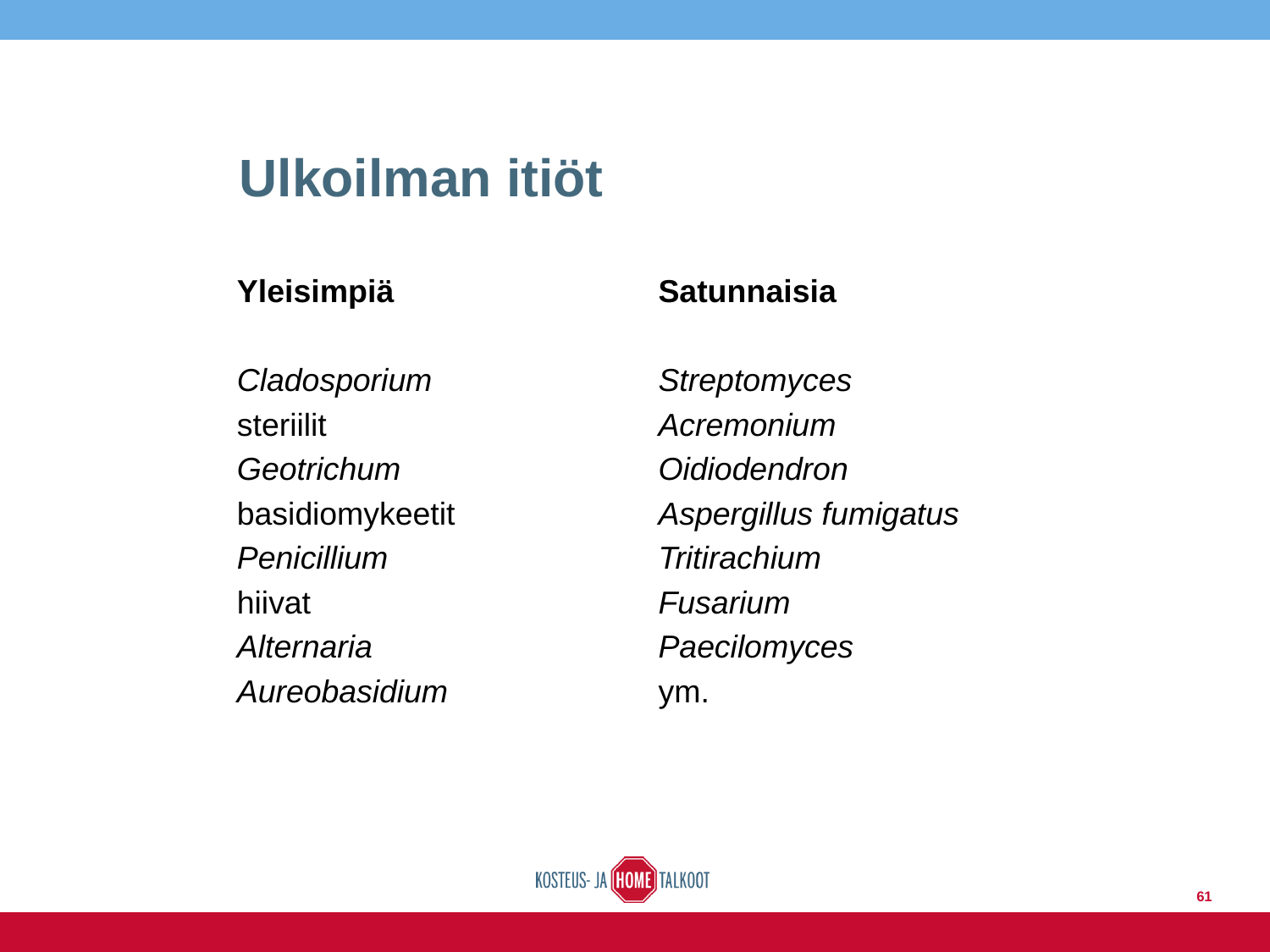

Ulkoilman itiöt
Yleisimpiä			Satunnaisia

Cladosporium		Streptomyces
steriilit			Acremonium
Geotrichum			Oidiodendron
basidiomykeetit		Aspergillus fumigatus
Penicillium			Tritirachium
hiivat		 	Fusarium
Alternaria			Paecilomyces
Aureobasidium		ym.
61